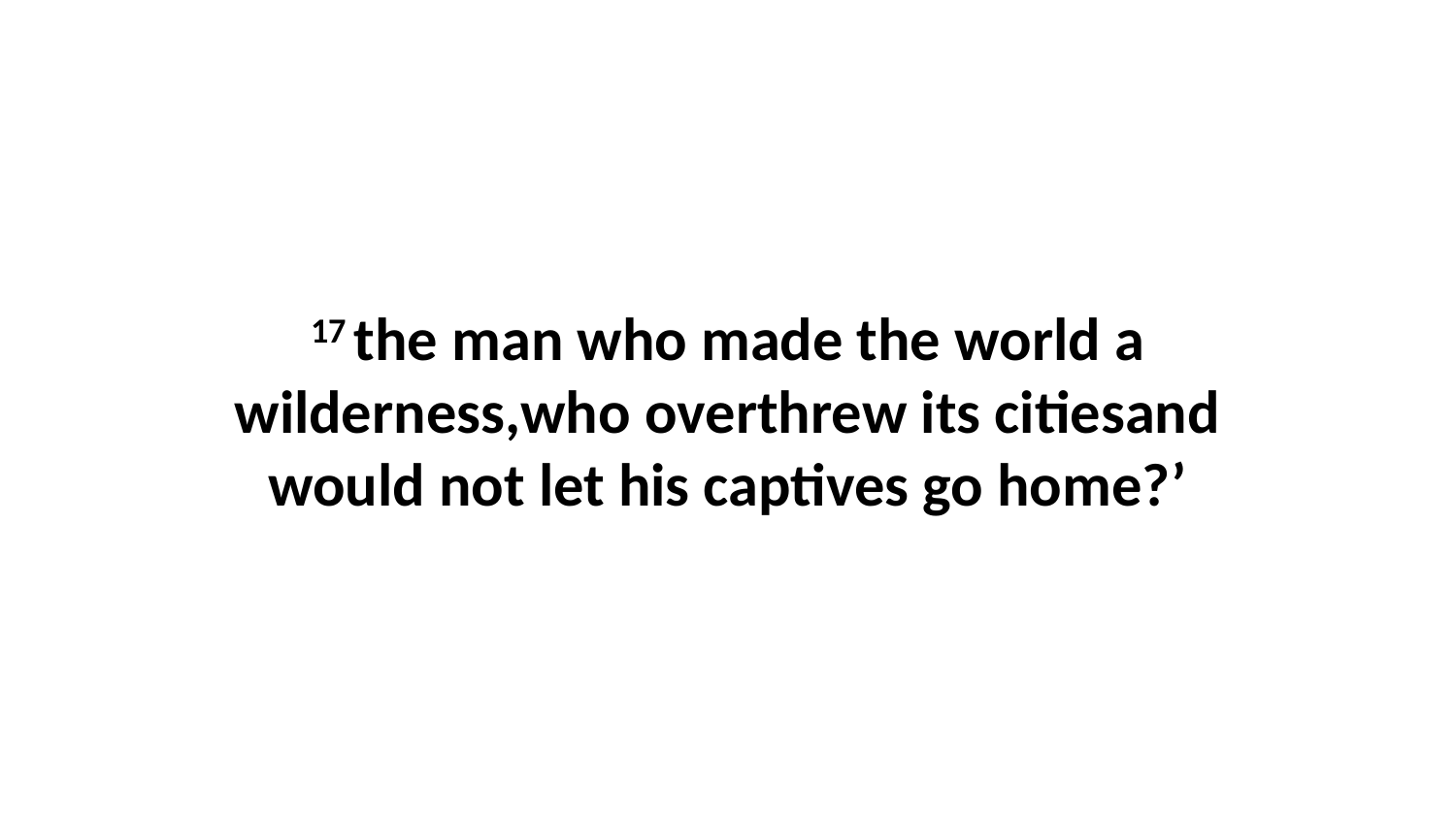

17 the man who made the world a wilderness,who overthrew its citiesand would not let his captives go home?’